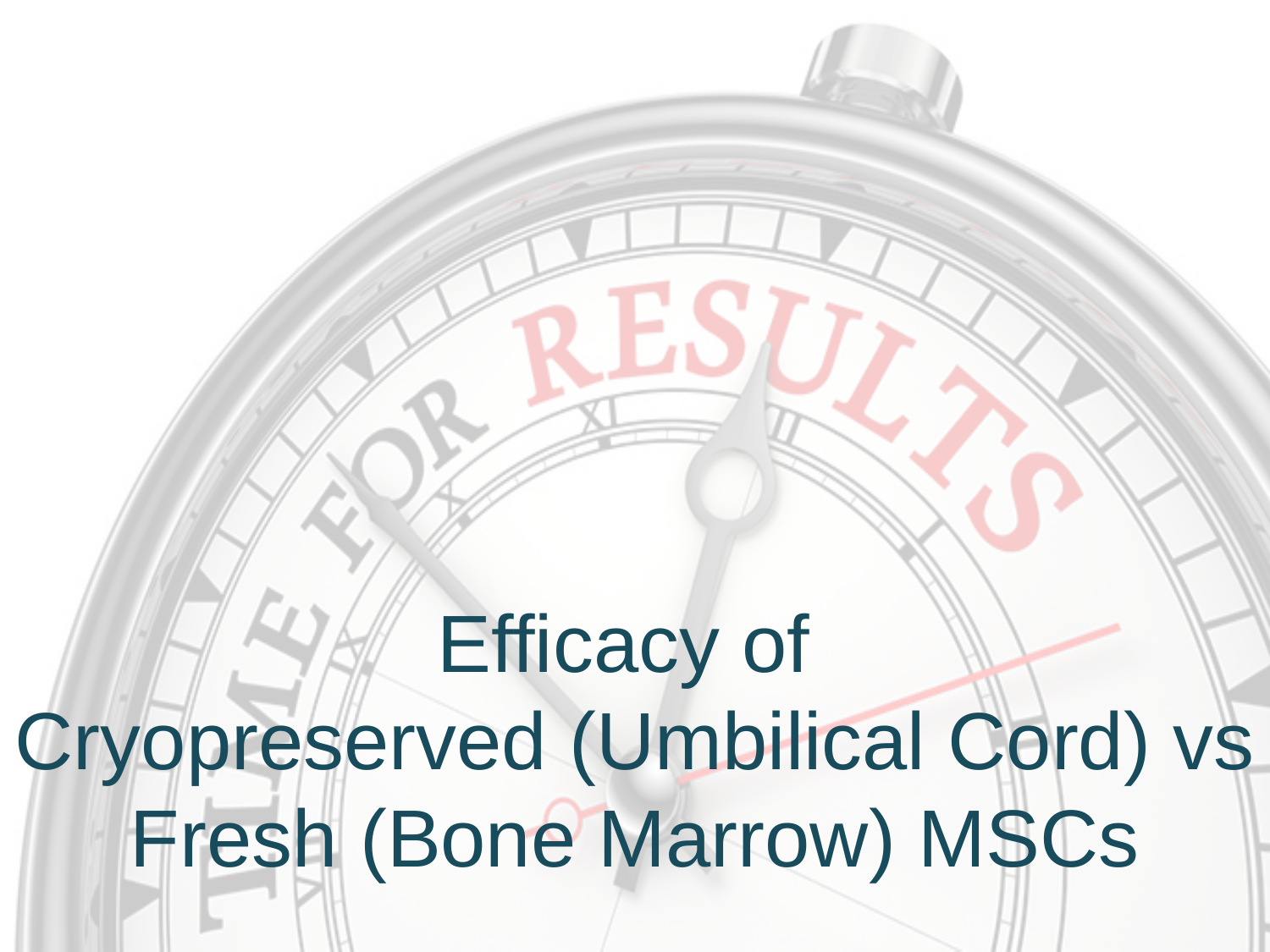

# Efficacy of Cryopreserved (Umbilical Cord) vs Fresh (Bone Marrow) MSCs